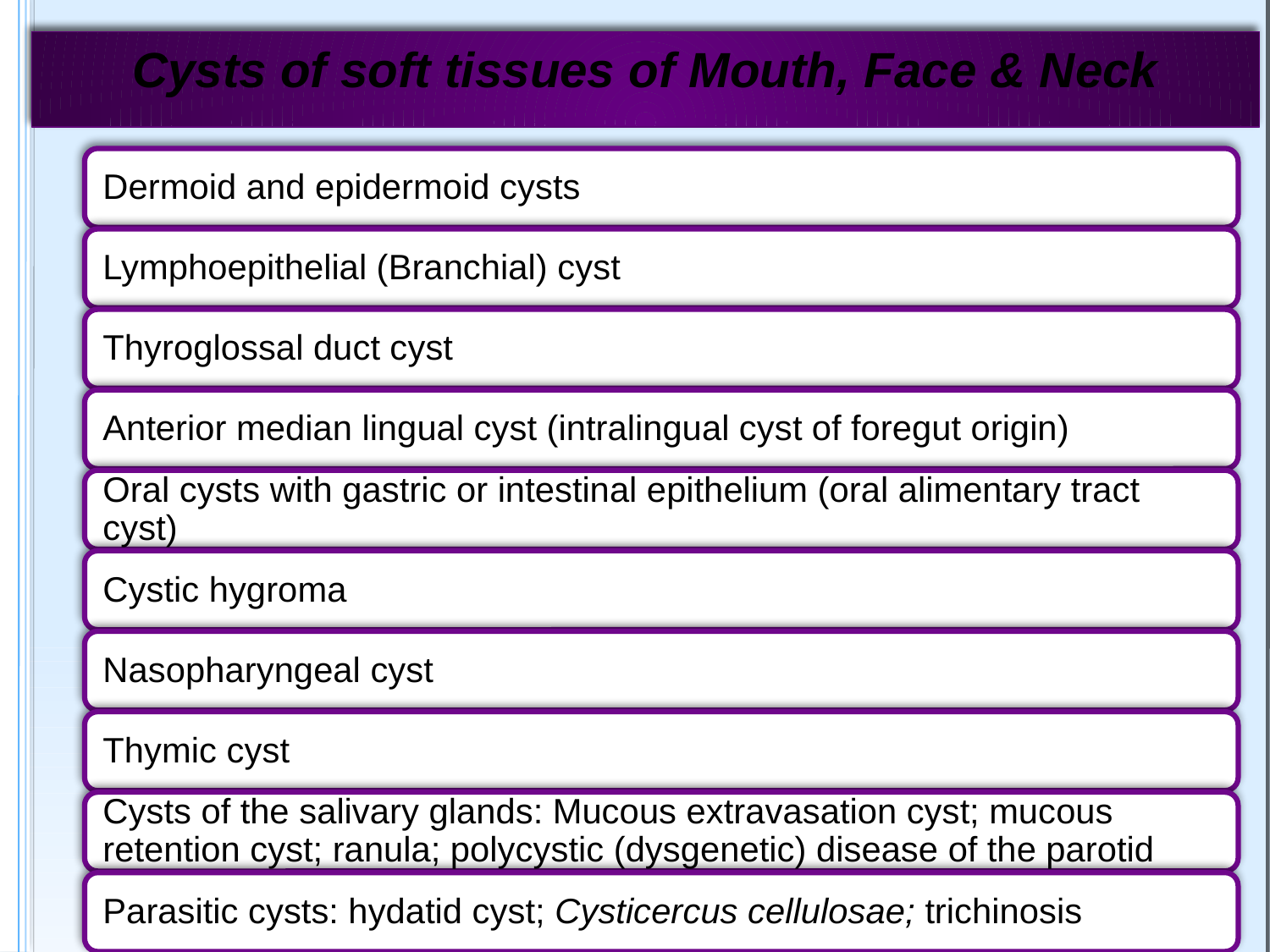

# Cysts of soft tissues of Mouth, Face & Neck
Dermoid and epidermoid cysts
Lymphoepithelial (Branchial) cyst
Thyroglossal duct cyst
Anterior median lingual cyst (intralingual cyst of foregut origin)
Oral cysts with gastric or intestinal epithelium (oral alimentary tract cyst)
Cystic hygroma
Nasopharyngeal cyst
Thymic cyst
Cysts of the salivary glands: Mucous extravasation cyst; mucous retention cyst; ranula; polycystic (dysgenetic) disease of the parotid
Parasitic cysts: hydatid cyst; Cysticercus cellulosae; trichinosis